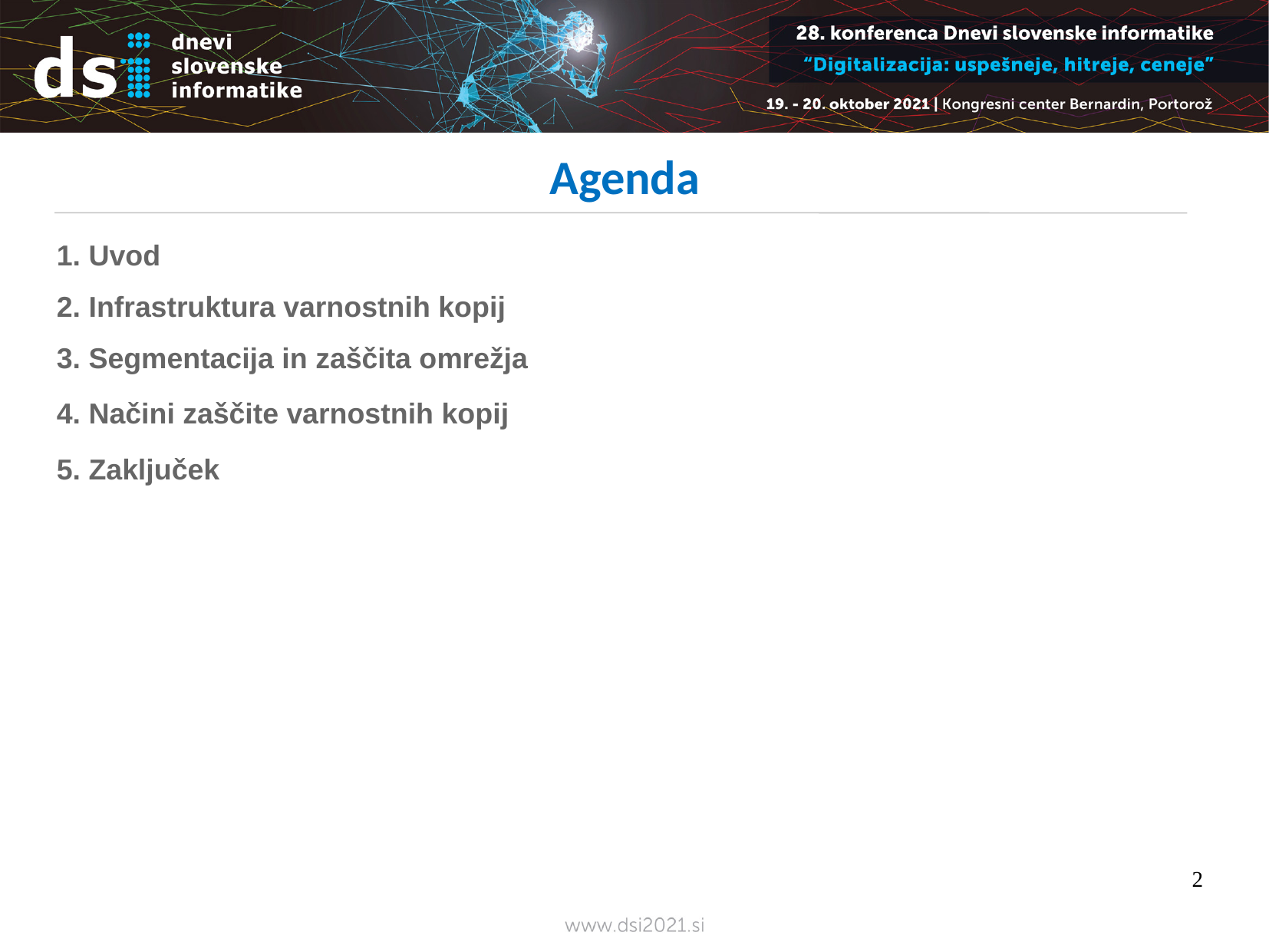

Agenda

1. Uvod
2. Infrastruktura varnostnih kopij

3. Segmentacija in zaščita omrežja

4. Načini zaščite varnostnih kopij

5. Zaključek

2